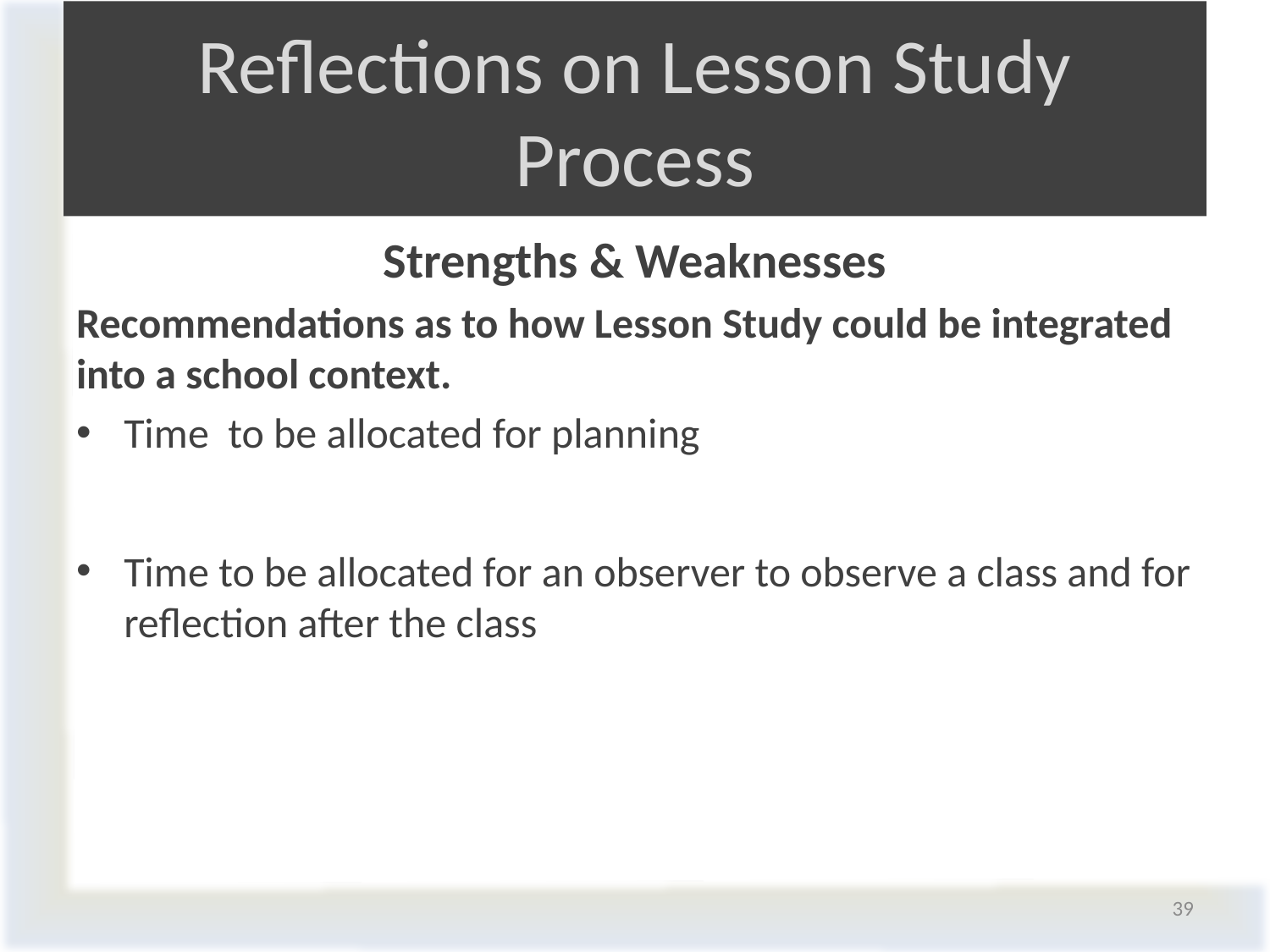

# Reflections on Lesson Study Process
Strengths & Weaknesses
Recommendations as to how Lesson Study could be integrated into a school context.
Time  to be allocated for planning

Time to be allocated for an observer to observe a class and for reflection after the class

39